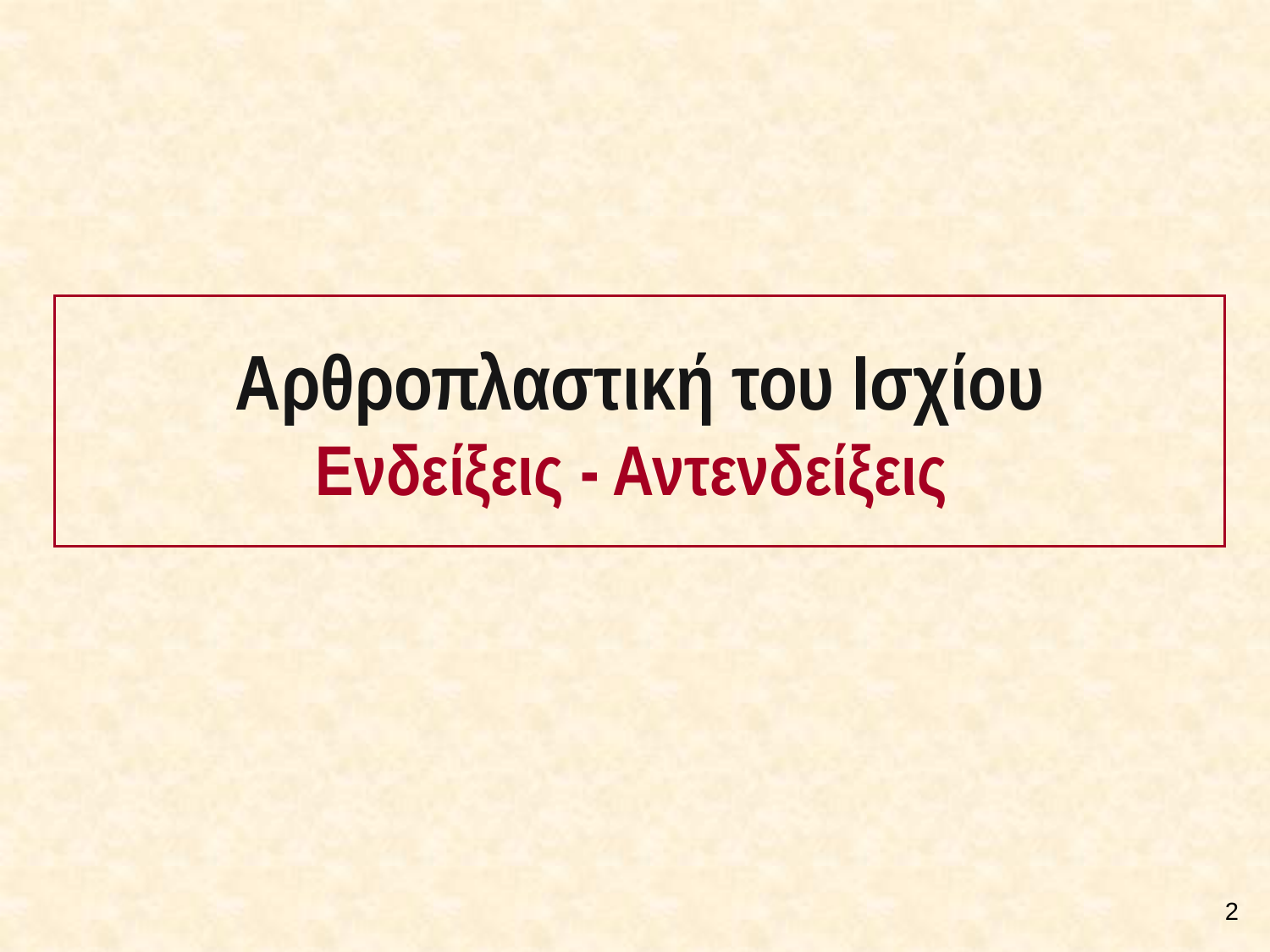

# Αρθροπλαστική του Ισχίου Ενδείξεις - Αντενδείξεις
2